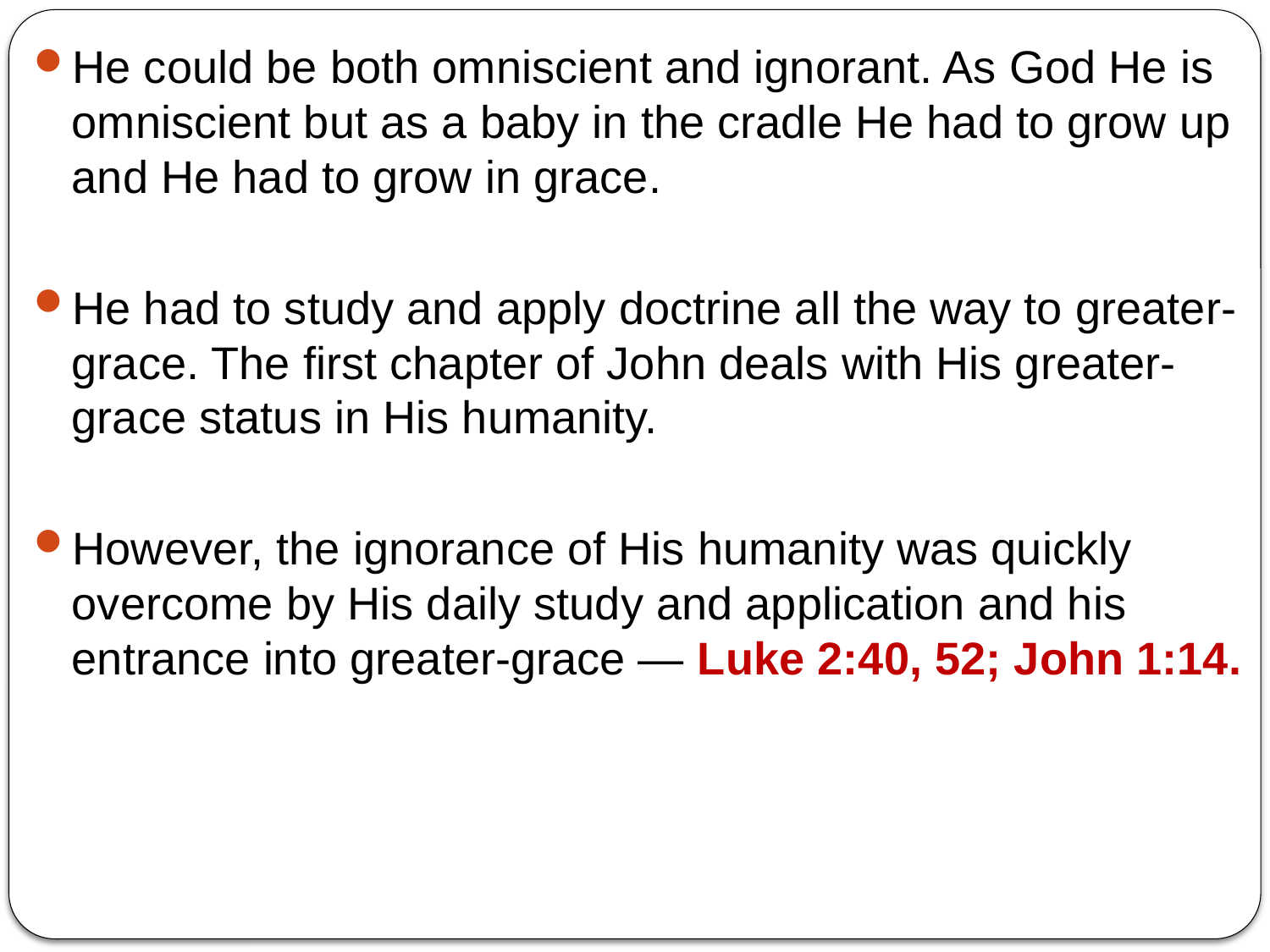

He could be both omniscient and ignorant. As God He is omniscient but as a baby in the cradle He had to grow up and He had to grow in grace.

He had to study and apply doctrine all the way to greater-grace. The first chapter of John deals with His greater-grace status in His humanity.

However, the ignorance of His humanity was quickly overcome by His daily study and application and his  entrance into greater-grace — Luke 2:40, 52; John 1:14.